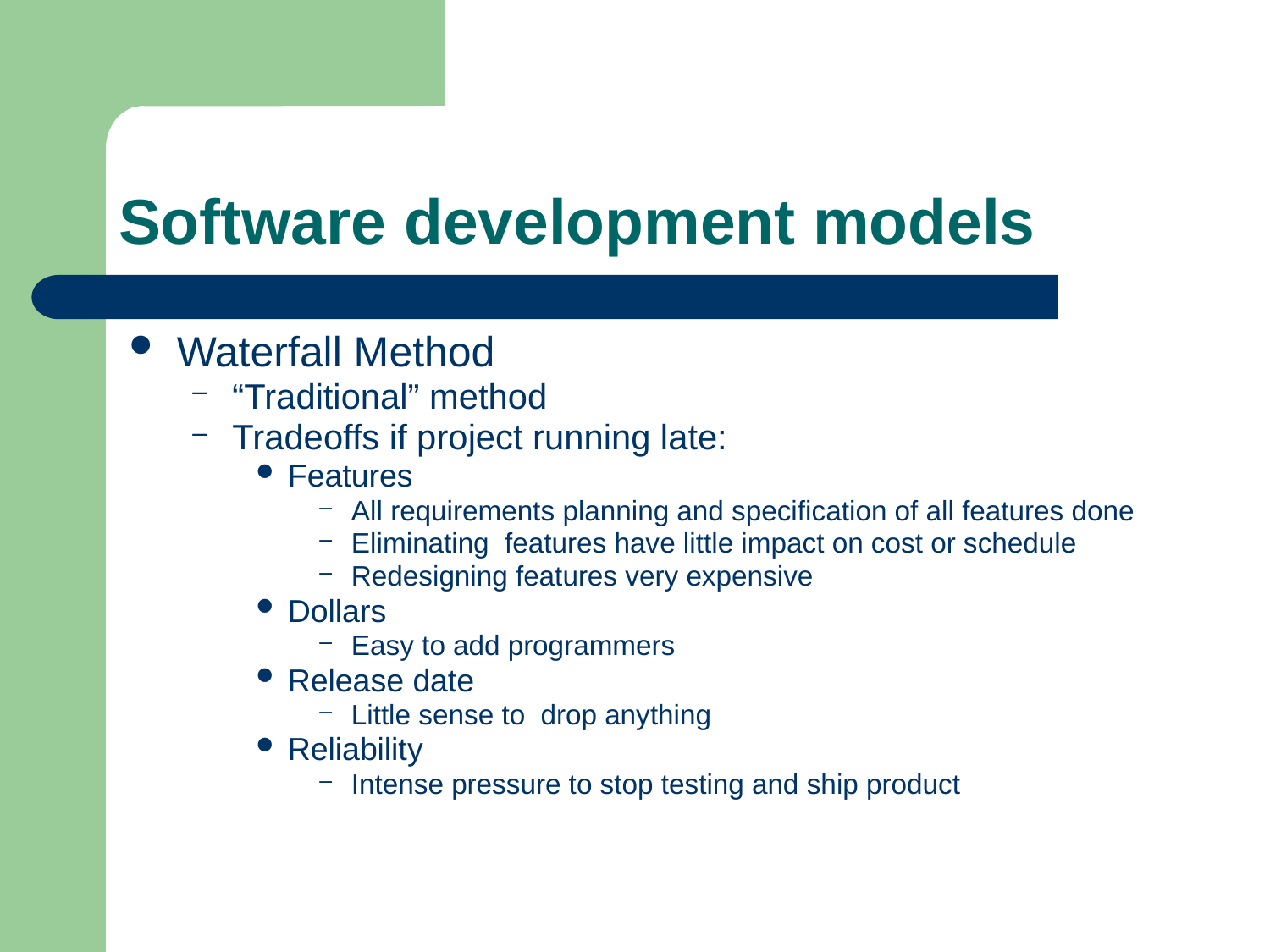

# Software development models
Waterfall Method
“Traditional” method
Tradeoffs if project running late:
Features
All requirements planning and specification of all features done
Eliminating  features have little impact on cost or schedule
Redesigning features very expensive
Dollars
Easy to add programmers
Release date
Little sense to  drop anything
Reliability
Intense pressure to stop testing and ship product